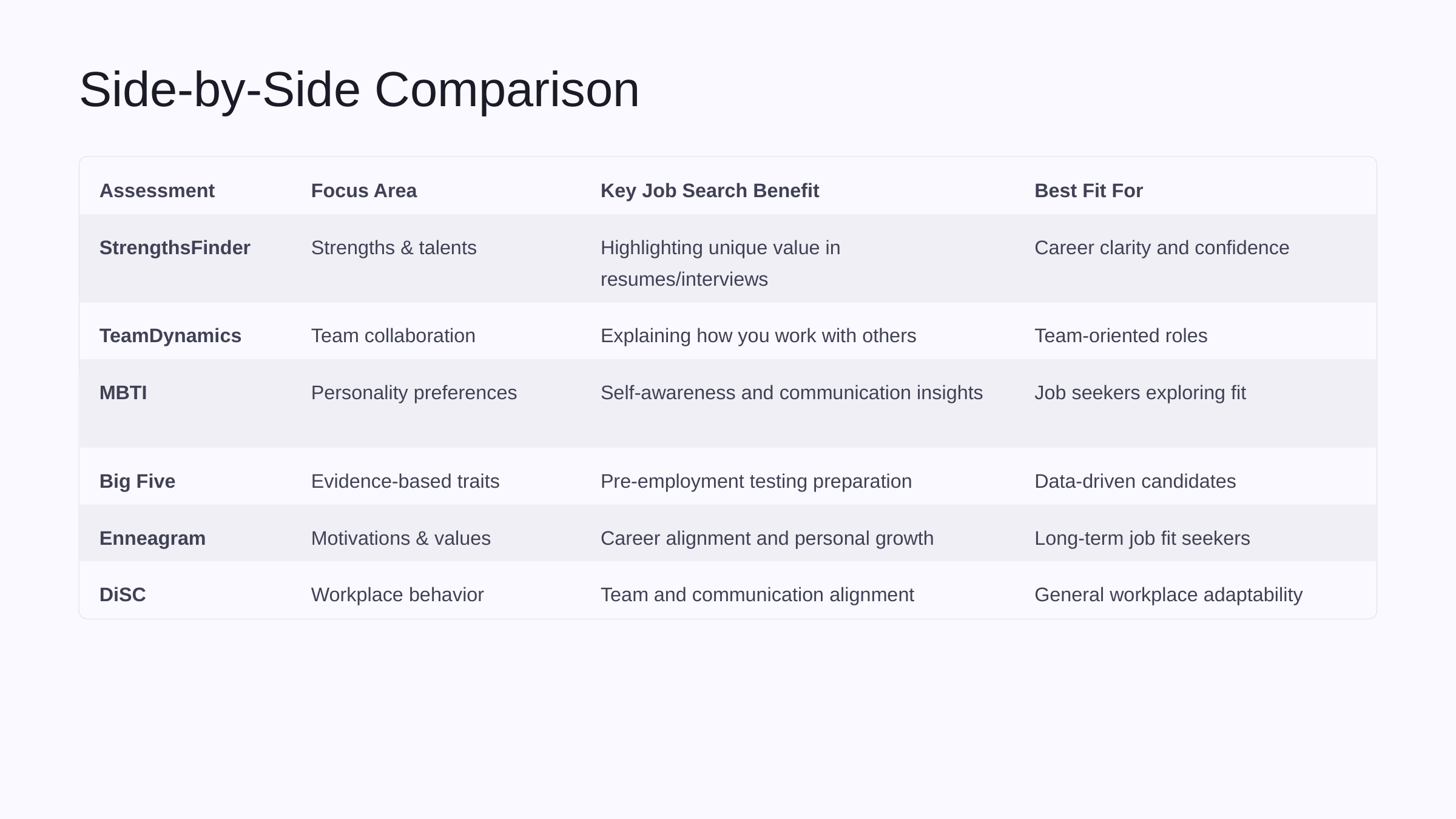

Side-by-Side Comparison

Assessment
Focus Area
Key Job Search Benefit
Best Fit For

StrengthsFinder
Strengths & talents
Highlighting unique value in resumes/interviews
Career clarity and confidence

TeamDynamics
Team collaboration
Explaining how you work with others
Team-oriented roles

MBTI
Personality preferences
Self-awareness and communication insights
Job seekers exploring fit

Big Five
Evidence-based traits
Pre-employment testing preparation
Data-driven candidates

Enneagram
Motivations & values
Career alignment and personal growth
Long-term job fit seekers

DiSC
Workplace behavior
Team and communication alignment
General workplace adaptability